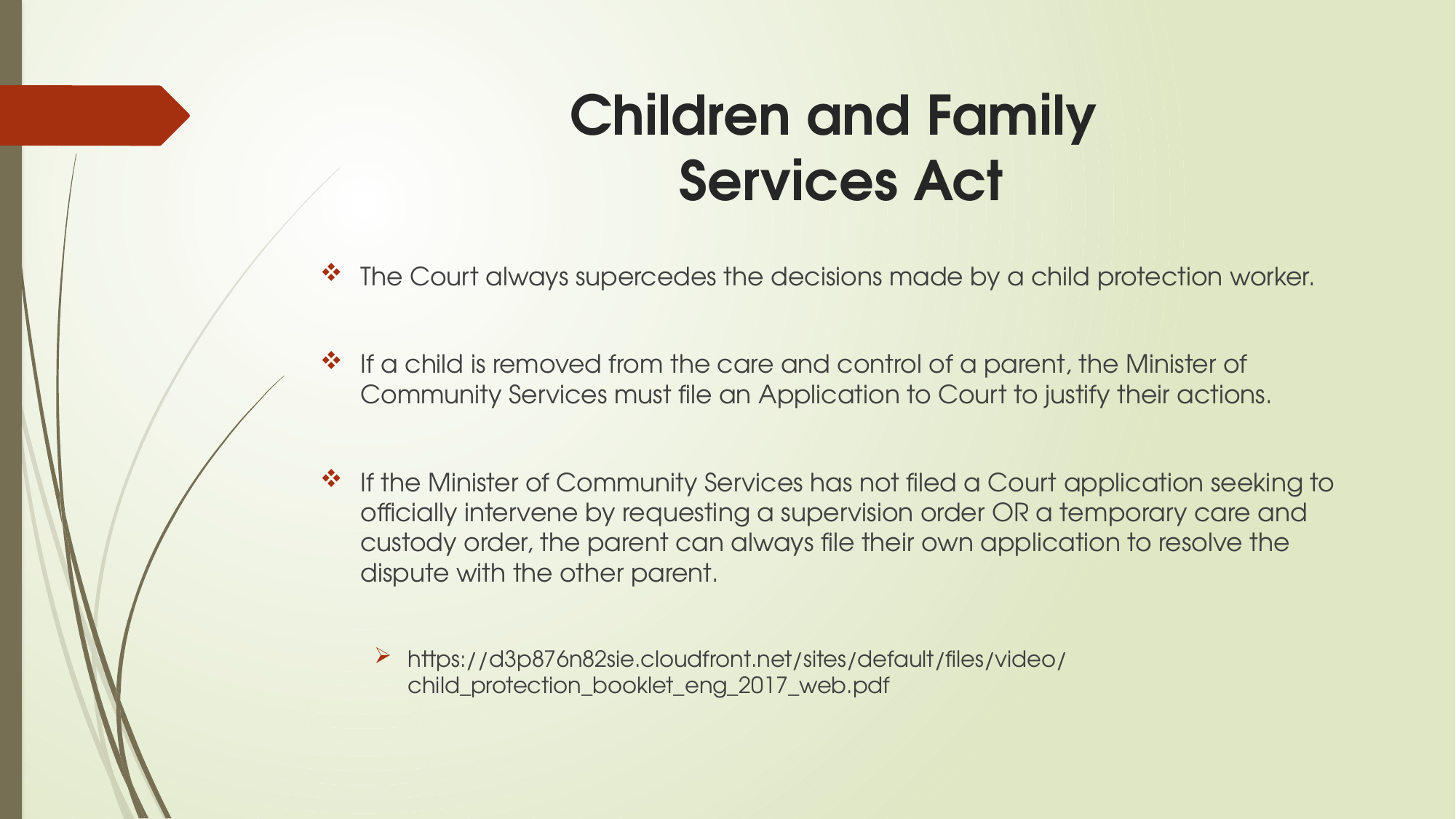

# Children and Family Services Act
The Court always supercedes the decisions made by a child protection worker.

If a child is removed from the care and control of a parent, the Minister of Community Services must file an Application to Court to justify their actions.

If the Minister of Community Services has not filed a Court application seeking to officially intervene by requesting a supervision order OR a temporary care and custody order, the parent can always file their own application to resolve the dispute with the other parent.

https://d3p876n82sie.cloudfront.net/sites/default/files/video/child_protection_booklet_eng_2017_web.pdf